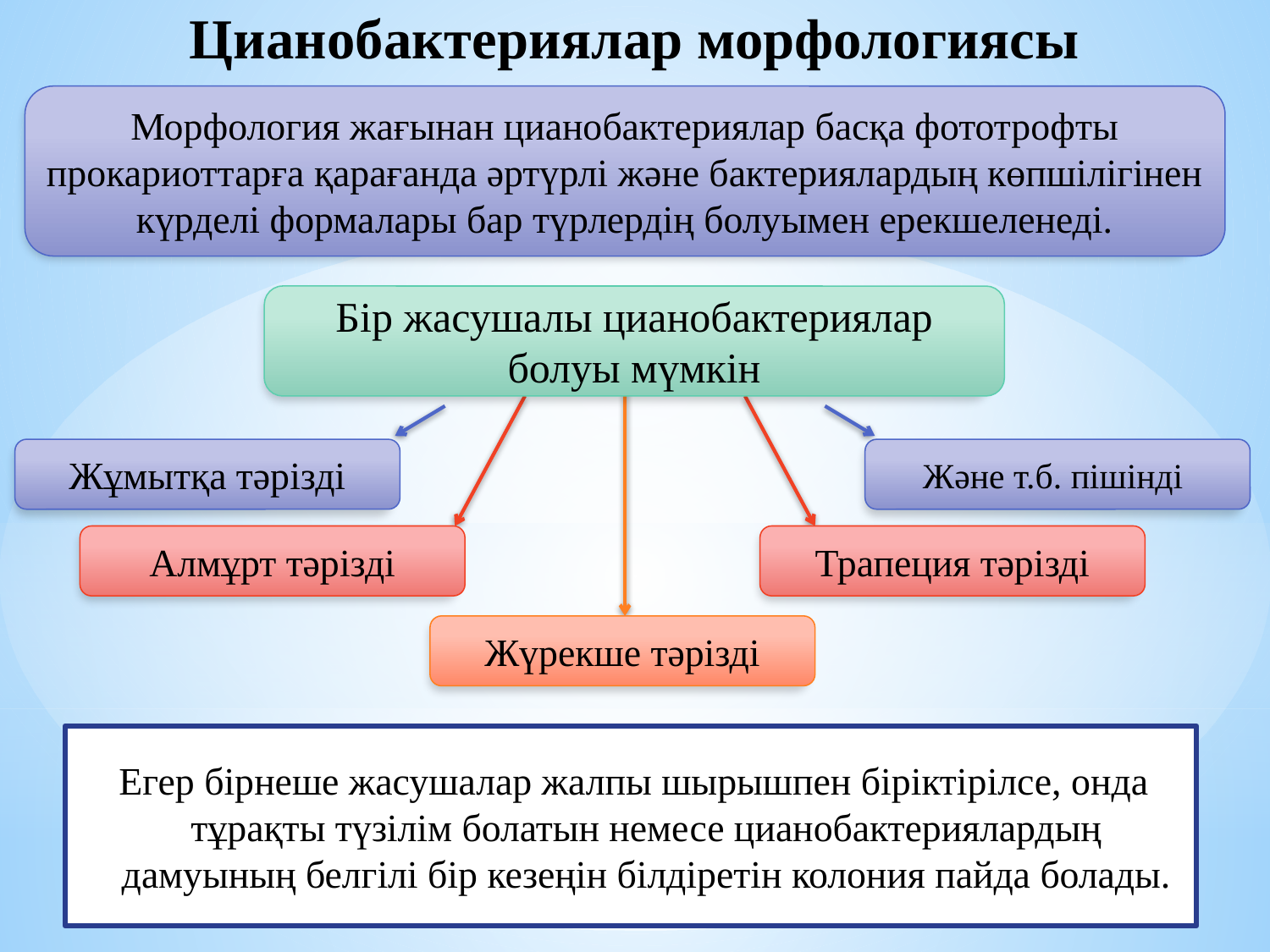

# Цианобактериялар морфологиясы
Морфология жағынан цианобактериялар басқа фототрофты прокариоттарға қарағанда әртүрлі және бактериялардың көпшілігінен күрделі формалары бар түрлердің болуымен ерекшеленеді.
Бір жасушалы цианобактериялар болуы мүмкін
Жұмытқа тәрізді
Және т.б. пішінді
Алмұрт тәрізді
Трапеция тәрізді
Жүрекше тәрізді
Егер бірнеше жасушалар жалпы шырышпен біріктірілсе, онда тұрақты түзілім болатын немесе цианобактериялардың дамуының белгілі бір кезеңін білдіретін колония пайда болады.